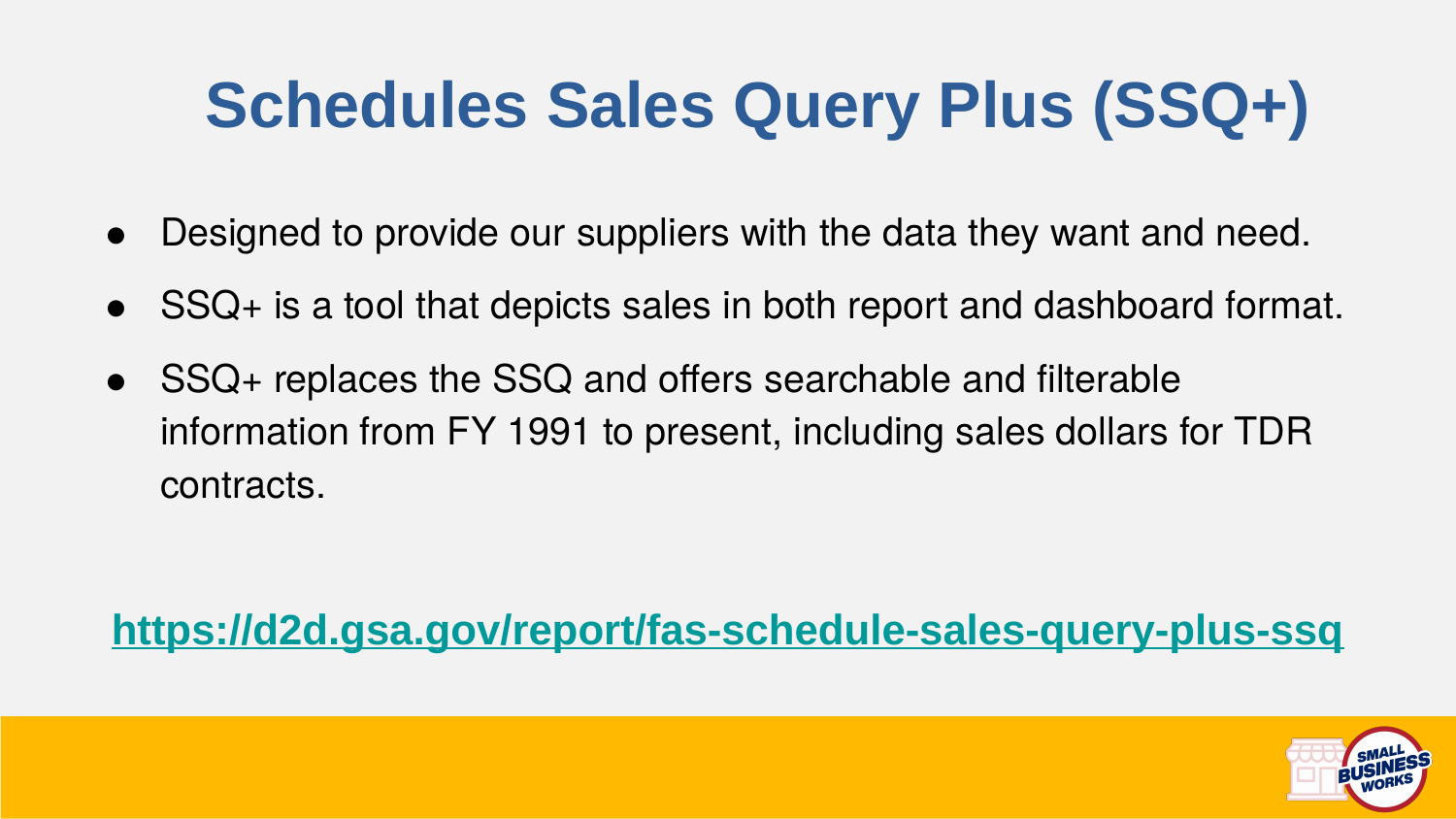

# Schedules Sales Query Plus (SSQ+)
Designed to provide our suppliers with the data they want and need.
SSQ+ is a tool that depicts sales in both report and dashboard format.
SSQ+ replaces the SSQ and offers searchable and filterable information from FY 1991 to present, including sales dollars for TDR contracts.

https://d2d.gsa.gov/report/fas-schedule-sales-query-plus-ssq